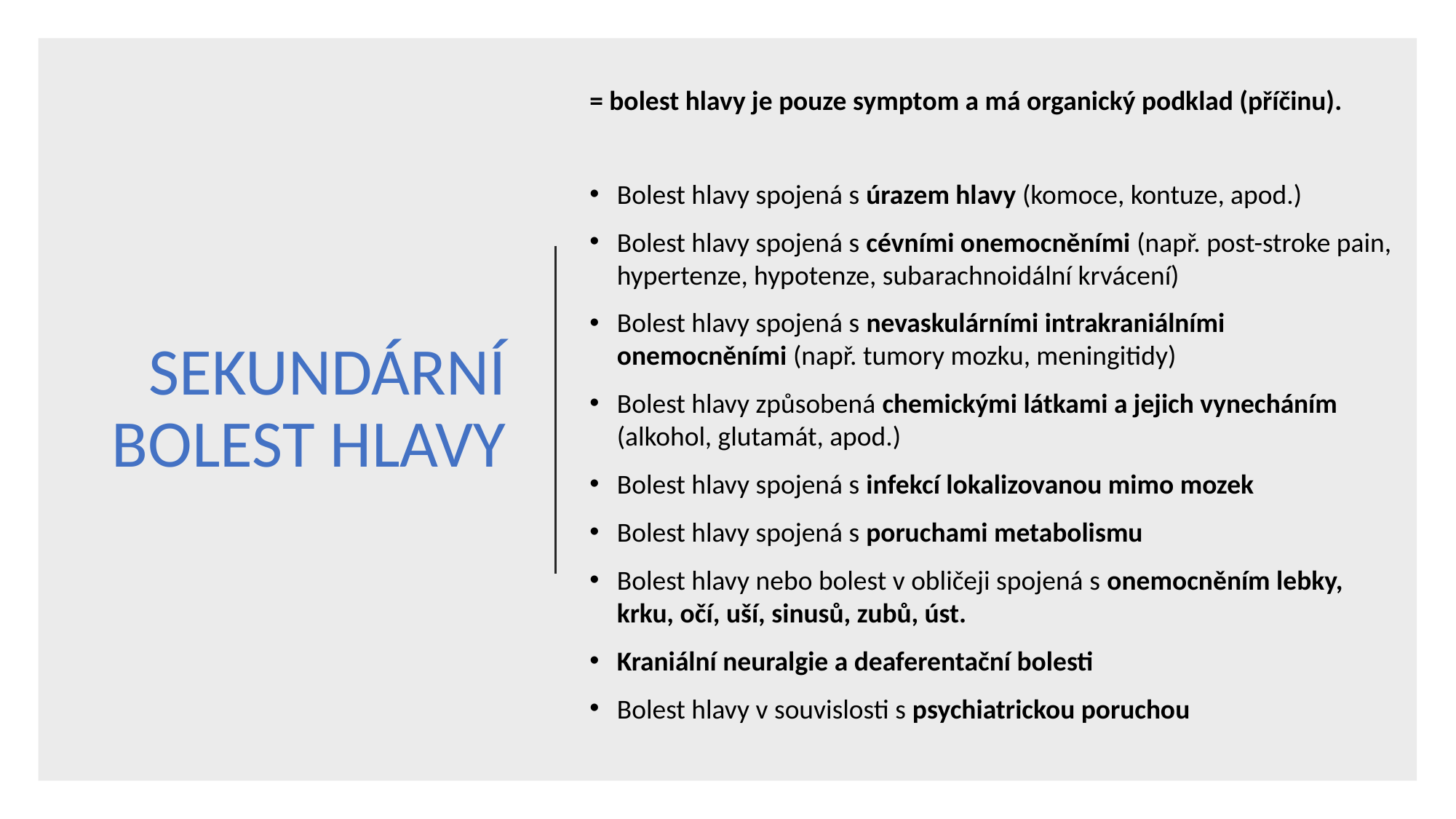

= bolest hlavy je pouze symptom a má organický podklad (příčinu).

Bolest hlavy spojená s úrazem hlavy (komoce, kontuze, apod.)
Bolest hlavy spojená s cévními onemocněními (např. post-stroke pain, hypertenze, hypotenze, subarachnoidální krvácení)
Bolest hlavy spojená s nevaskulárními intrakraniálními onemocněními (např. tumory mozku, meningitidy)
Bolest hlavy způsobená chemickými látkami a jejich vynecháním (alkohol, glutamát, apod.)
Bolest hlavy spojená s infekcí lokalizovanou mimo mozek
Bolest hlavy spojená s poruchami metabolismu
Bolest hlavy nebo bolest v obličeji spojená s onemocněním lebky, krku, očí, uší, sinusů, zubů, úst.
Kraniální neuralgie a deaferentační bolesti
Bolest hlavy v souvislosti s psychiatrickou poruchou
# SEKUNDÁRNÍ BOLEST HLAVY